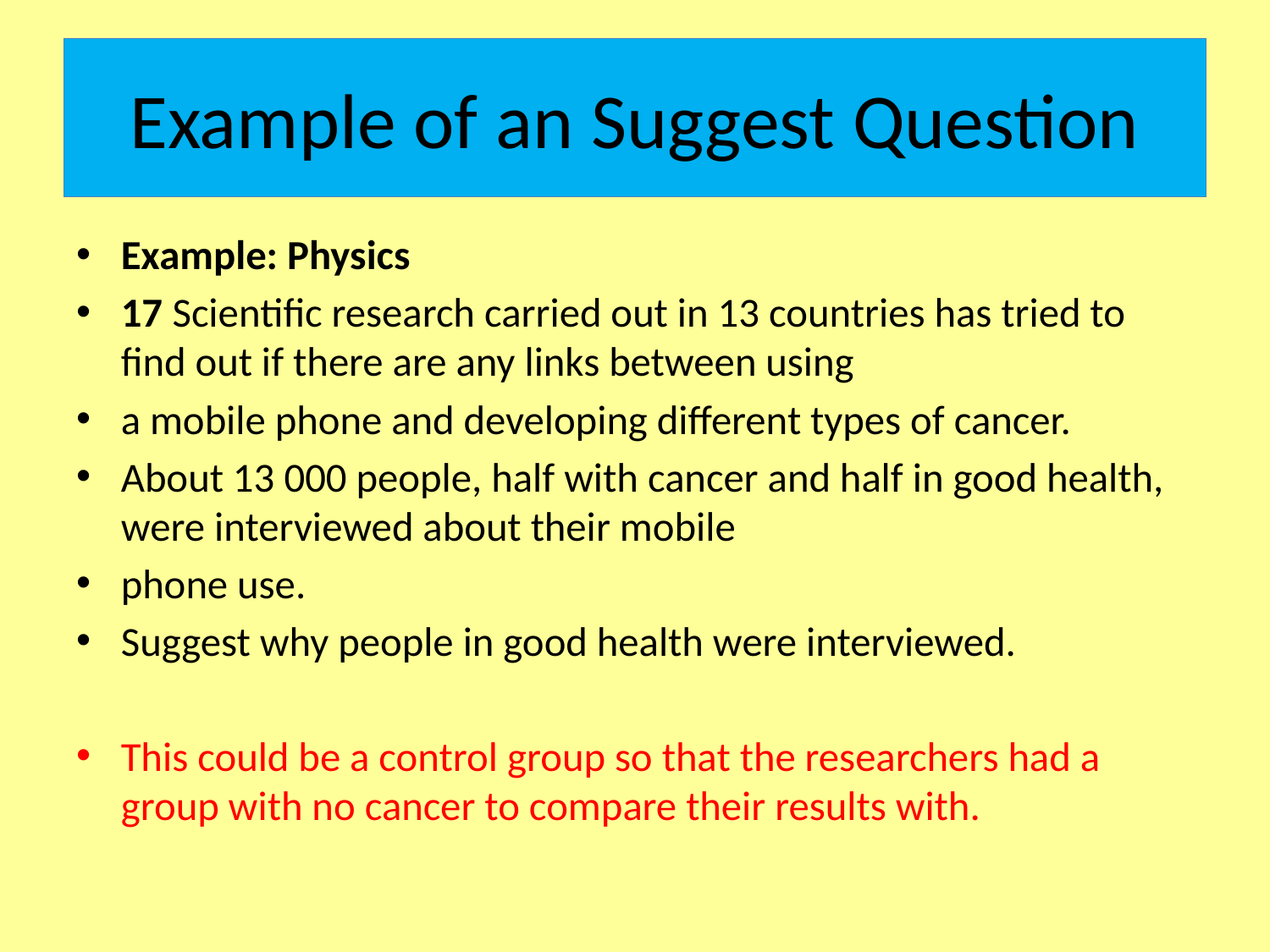

# Example of an Suggest Question
Example: Physics
17 Scientific research carried out in 13 countries has tried to find out if there are any links between using
a mobile phone and developing different types of cancer.
About 13 000 people, half with cancer and half in good health, were interviewed about their mobile
phone use.
Suggest why people in good health were interviewed.

This could be a control group so that the researchers had a group with no cancer to compare their results with.